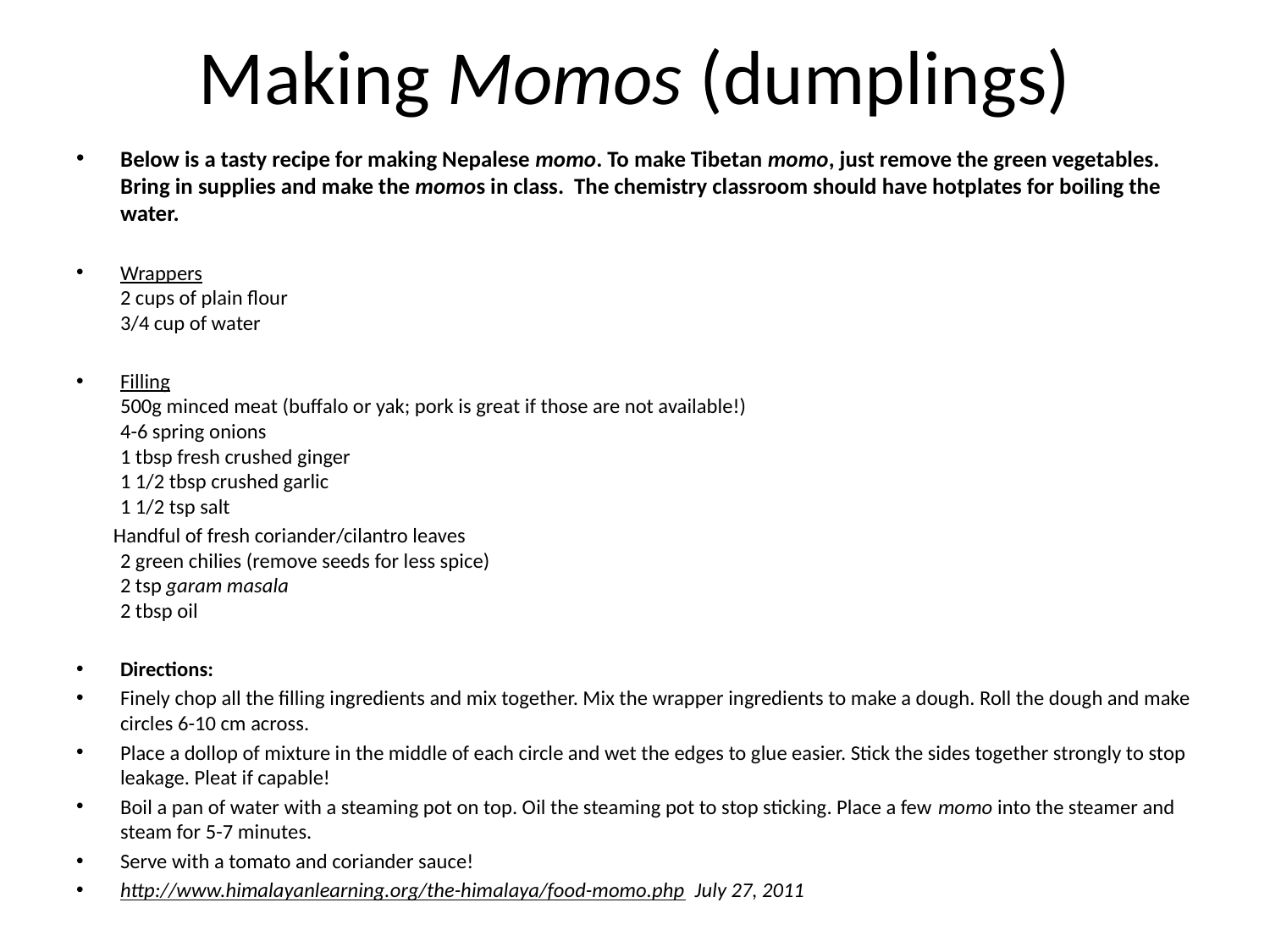

# Making Momos (dumplings)
Below is a tasty recipe for making Nepalese momo. To make Tibetan momo, just remove the green vegetables.  Bring in supplies and make the momos in class.  The chemistry classroom should have hotplates for boiling the water.

Wrappers
2 cups of plain flour
3/4 cup of water

Filling
500g minced meat (buffalo or yak; pork is great if those are not available!)
4-6 spring onions
1 tbsp fresh crushed ginger
1 1/2 tbsp crushed garlic
1 1/2 tsp salt
        Handful of fresh coriander/cilantro leaves
2 green chilies (remove seeds for less spice)
2 tsp garam masala
2 tbsp oil

Directions:
Finely chop all the filling ingredients and mix together. Mix the wrapper ingredients to make a dough. Roll the dough and make circles 6-10 cm across.
Place a dollop of mixture in the middle of each circle and wet the edges to glue easier. Stick the sides together strongly to stop leakage. Pleat if capable!
Boil a pan of water with a steaming pot on top. Oil the steaming pot to stop sticking. Place a few momo into the steamer and steam for 5-7 minutes.
Serve with a tomato and coriander sauce!
http://www.himalayanlearning.org/the-himalaya/food-momo.php  July 27, 2011